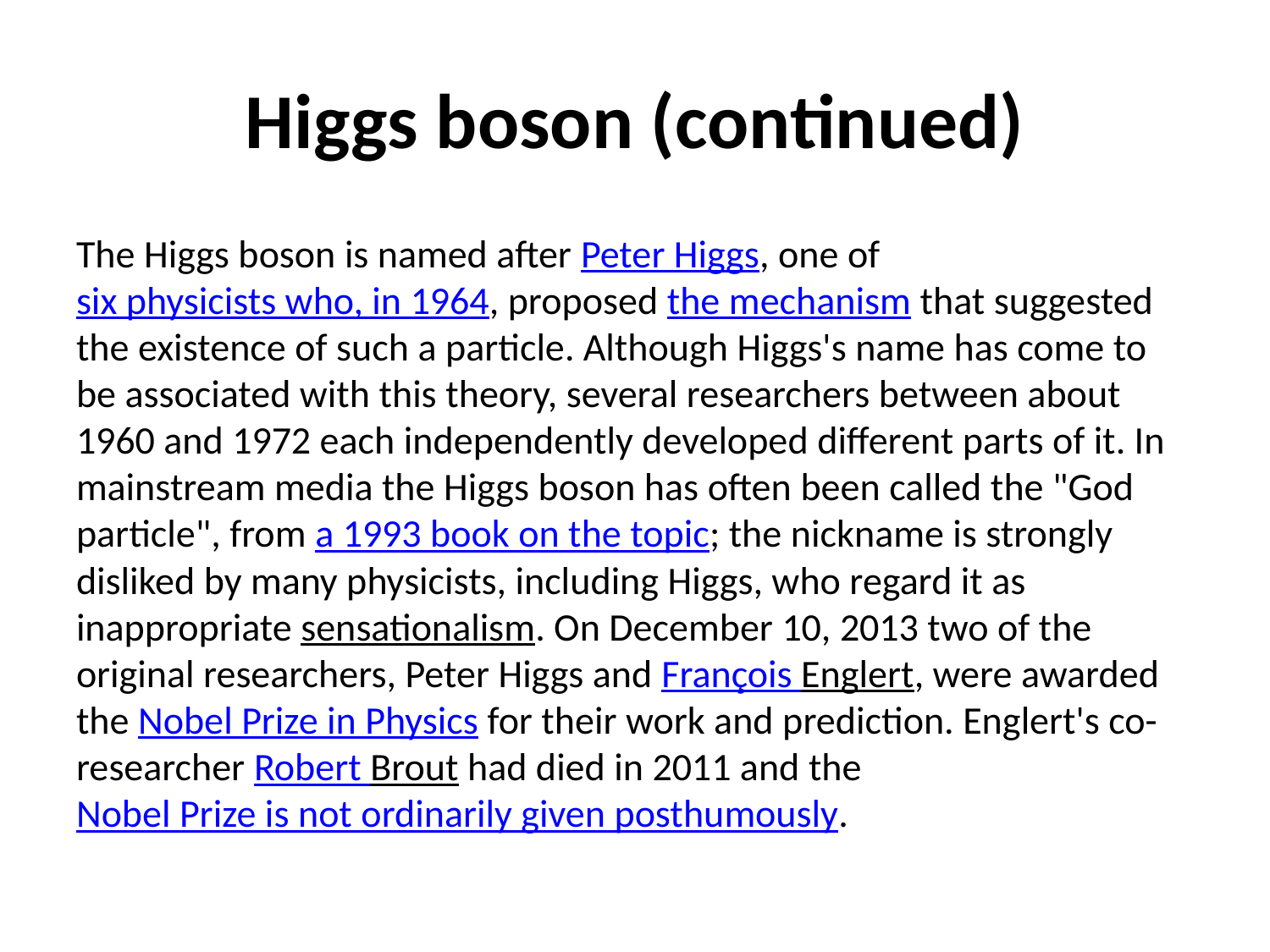

# Higgs boson (continued)
The Higgs boson is named after Peter Higgs, one of six physicists who, in 1964, proposed the mechanism that suggested the existence of such a particle. Although Higgs's name has come to be associated with this theory, several researchers between about 1960 and 1972 each independently developed different parts of it. In mainstream media the Higgs boson has often been called the "God particle", from a 1993 book on the topic; the nickname is strongly disliked by many physicists, including Higgs, who regard it as inappropriate sensationalism. On December 10, 2013 two of the original researchers, Peter Higgs and François Englert, were awarded the Nobel Prize in Physics for their work and prediction. Englert's co-researcher Robert Brout had died in 2011 and the Nobel Prize is not ordinarily given posthumously.